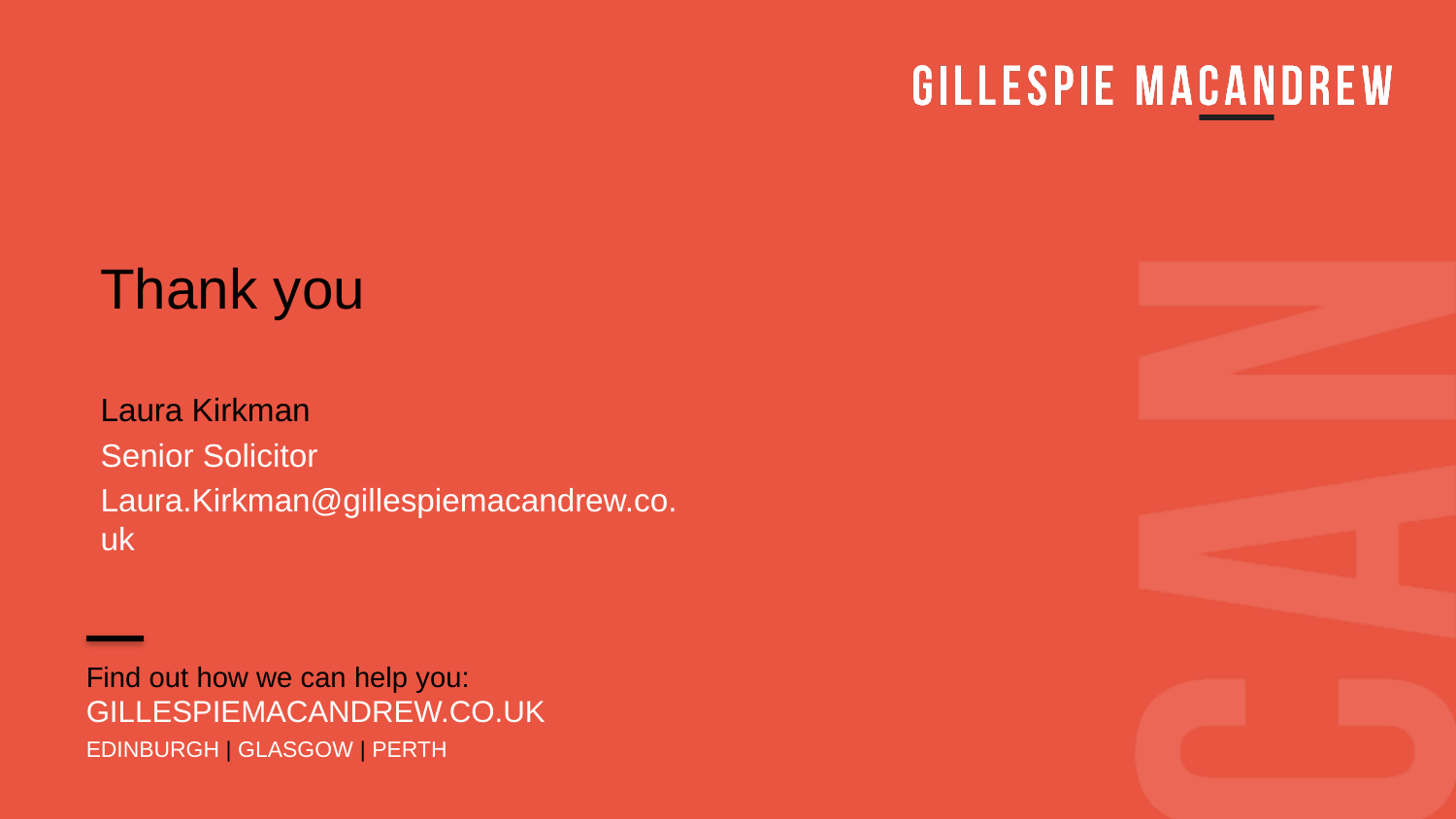

# Thank you
Laura Kirkman
Senior Solicitor
Laura.Kirkman@gillespiemacandrew.co.uk

Find out how we can help you: